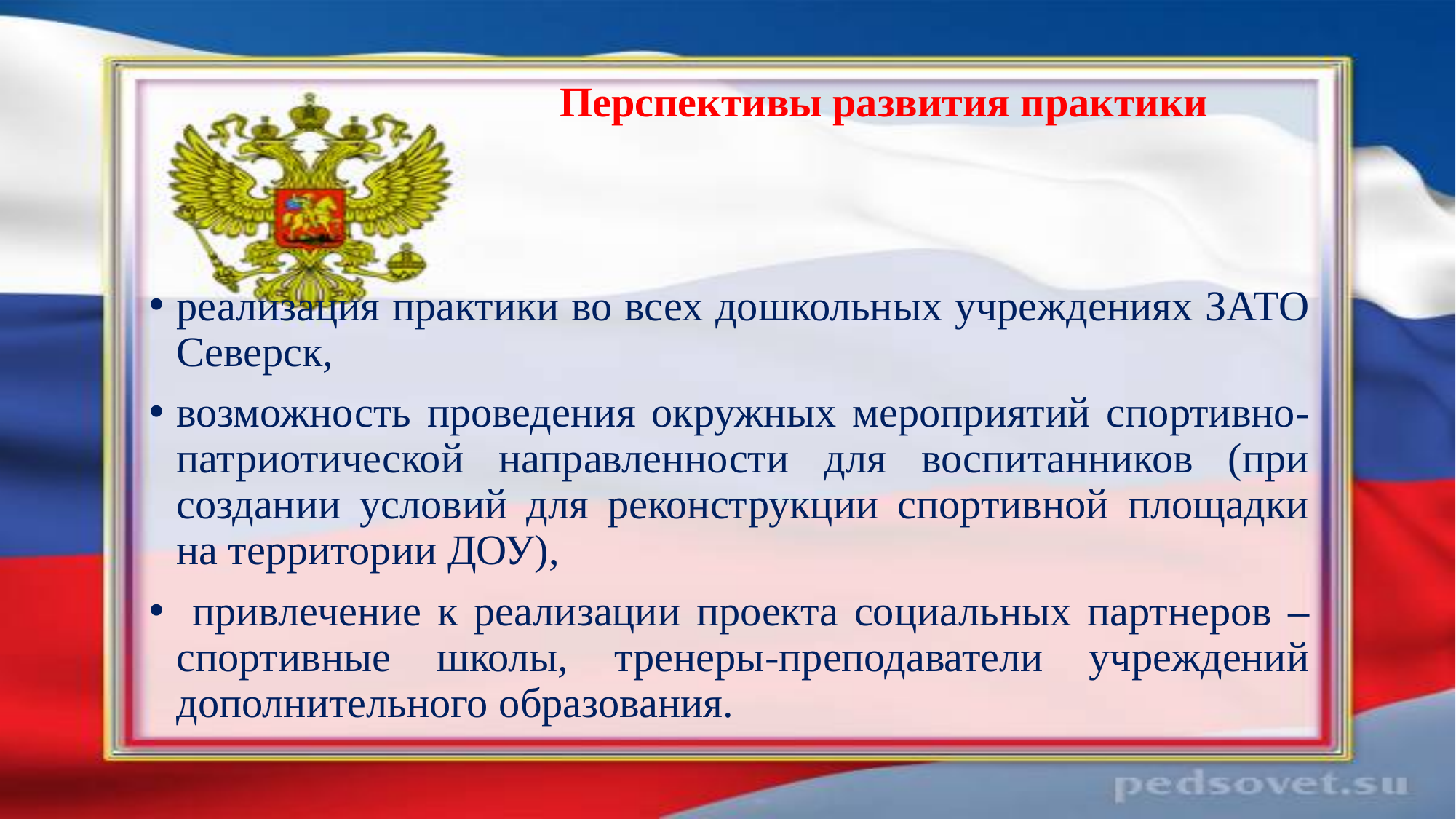

# Перспективы развития практики
реализация практики во всех дошкольных учреждениях ЗАТО Северск,
возможность проведения окружных мероприятий спортивно-патриотической направленности для воспитанников (при создании условий для реконструкции спортивной площадки на территории ДОУ),
 привлечение к реализации проекта социальных партнеров – спортивные школы, тренеры-преподаватели учреждений дополнительного образования.